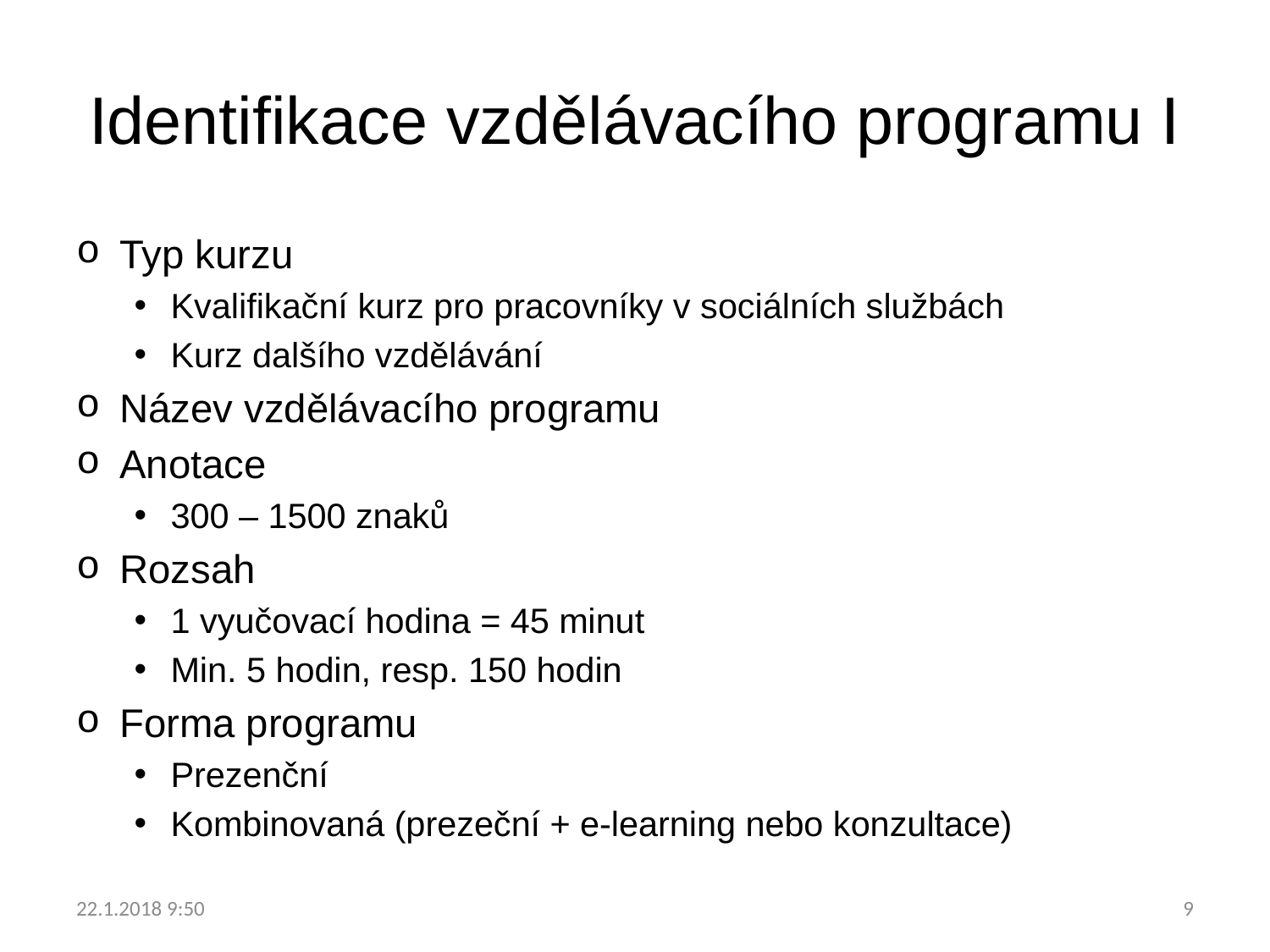

# Identifikace vzdělávacího programu I
Typ kurzu
Kvalifikační kurz pro pracovníky v sociálních službách
Kurz dalšího vzdělávání
Název vzdělávacího programu
Anotace
300 – 1500 znaků
Rozsah
1 vyučovací hodina = 45 minut
Min. 5 hodin, resp. 150 hodin
Forma programu
Prezenční
Kombinovaná (prezeční + e-learning nebo konzultace)

22.1.2018 9:50
9